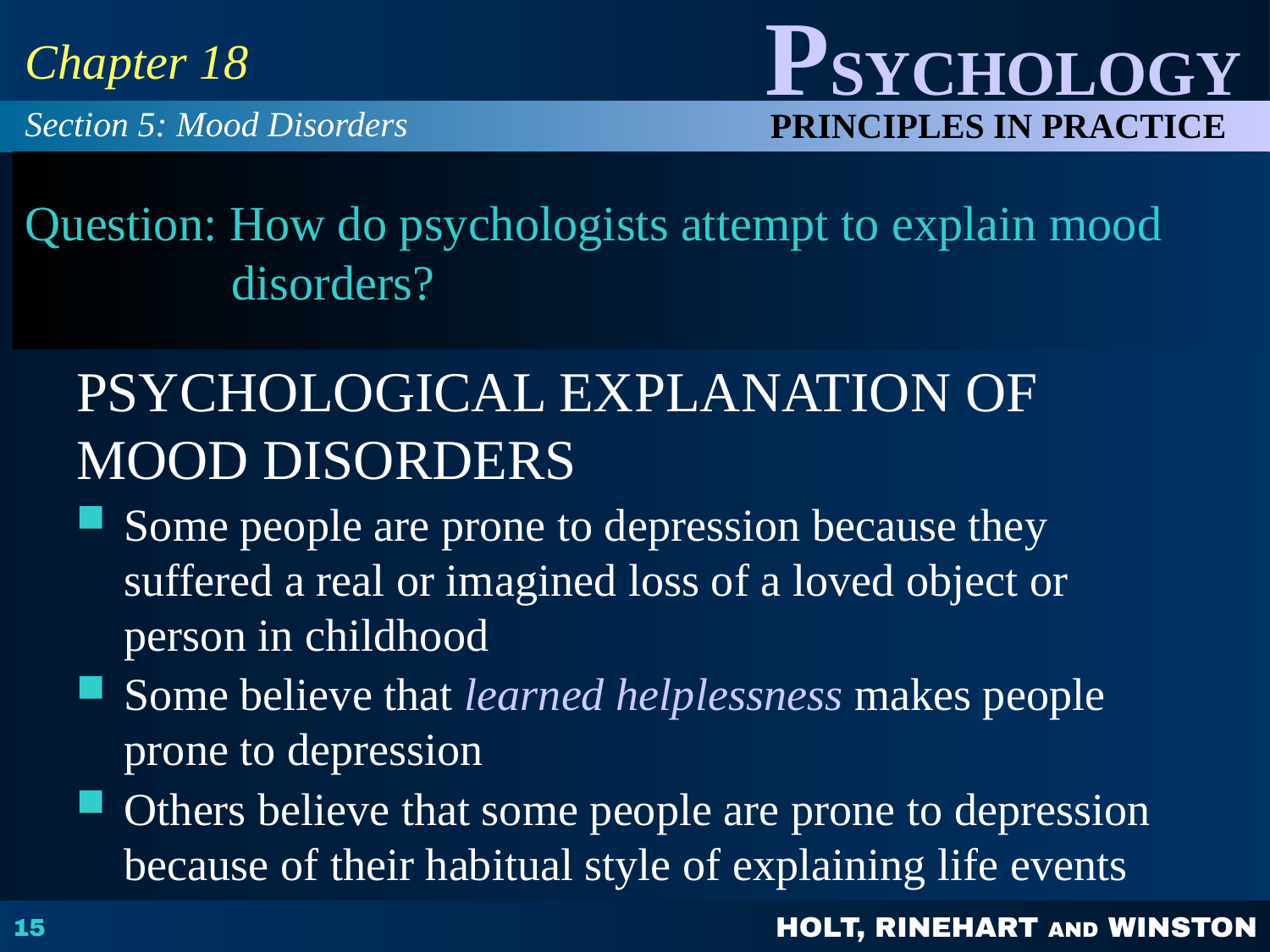

Chapter 18
Section 5: Mood Disorders
# Question: How do psychologists attempt to explain mood disorders?
PSYCHOLOGICAL EXPLANATION OF MOOD DISORDERS
Some people are prone to depression because they suffered a real or imagined loss of a loved object or person in childhood
Some believe that learned helplessness makes people prone to depression
Others believe that some people are prone to depression because of their habitual style of explaining life events
15